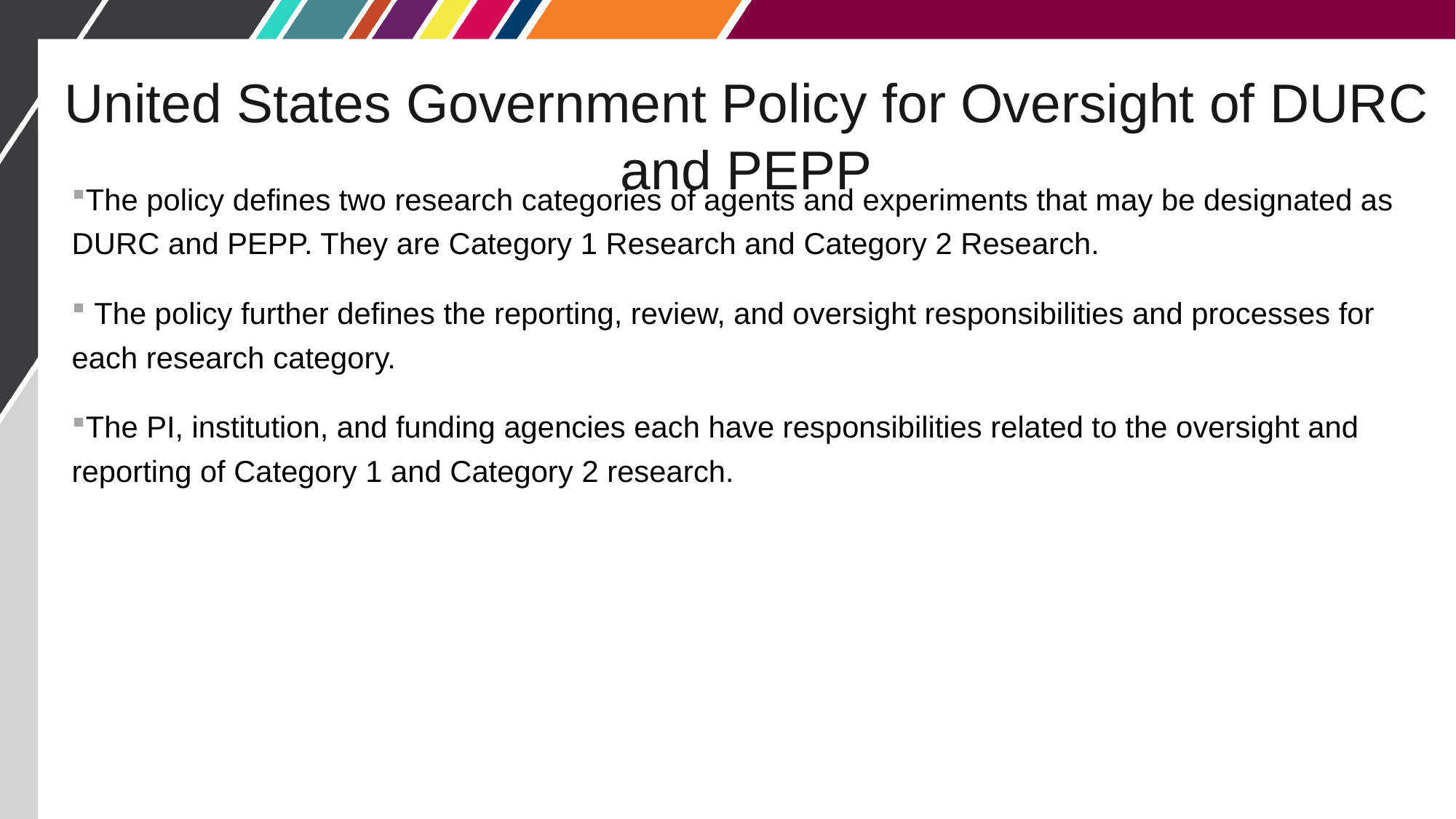

# United States Government Policy for Oversight of DURC and PEPP
The policy defines two research categories of agents and experiments that may be designated as DURC and PEPP. They are Category 1 Research and Category 2 Research.
 The policy further defines the reporting, review, and oversight responsibilities and processes for each research category.
The PI, institution, and funding agencies each have responsibilities related to the oversight and reporting of Category 1 and Category 2 research.